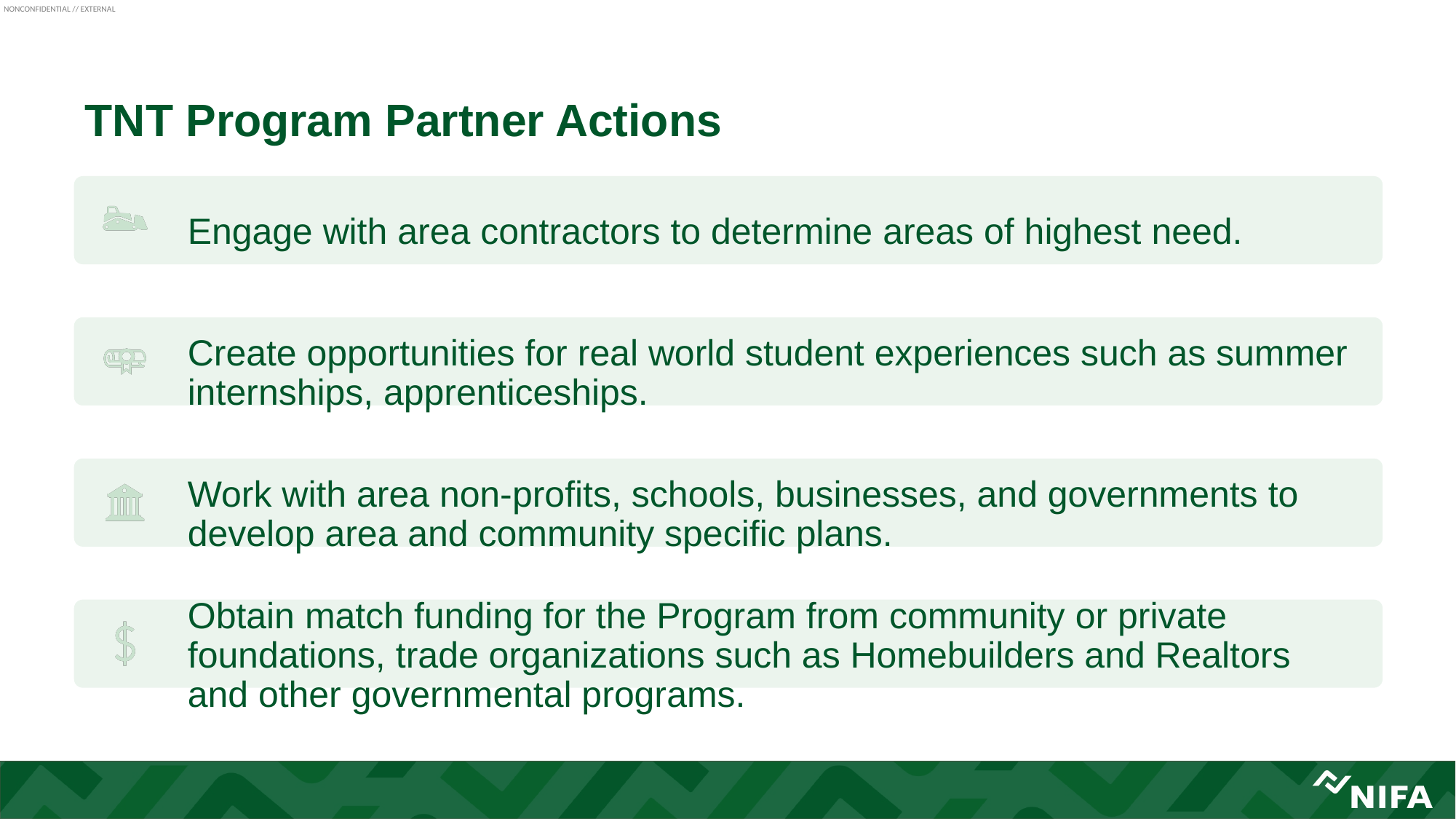

# TNT Program Partner Actions
Engage with area contractors to determine areas of highest need.
Create opportunities for real world student experiences such as summer internships, apprenticeships.
Work with area non-profits, schools, businesses, and governments to develop area and community specific plans.
Obtain match funding for the Program from community or private foundations, trade organizations such as Homebuilders and Realtors and other governmental programs.